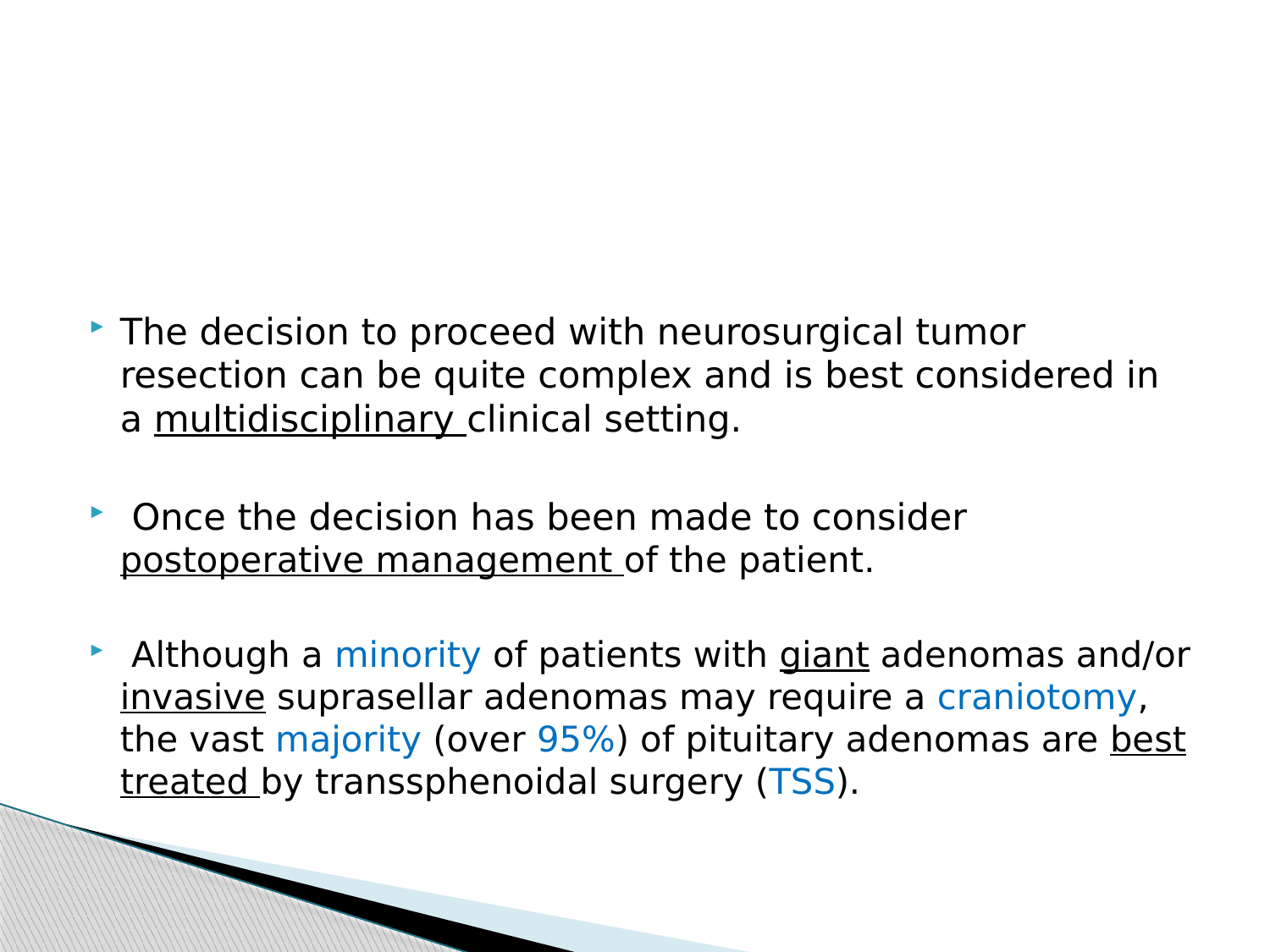

#

The decision to proceed with neurosurgical tumor resection can be quite complex and is best considered in a multidisciplinary clinical setting.

 Once the decision has been made to consider postoperative management of the patient.

 Although a minority of patients with giant adenomas and/or invasive suprasellar adenomas may require a craniotomy, the vast majority (over 95%) of pituitary adenomas are best treated by transsphenoidal surgery (TSS).